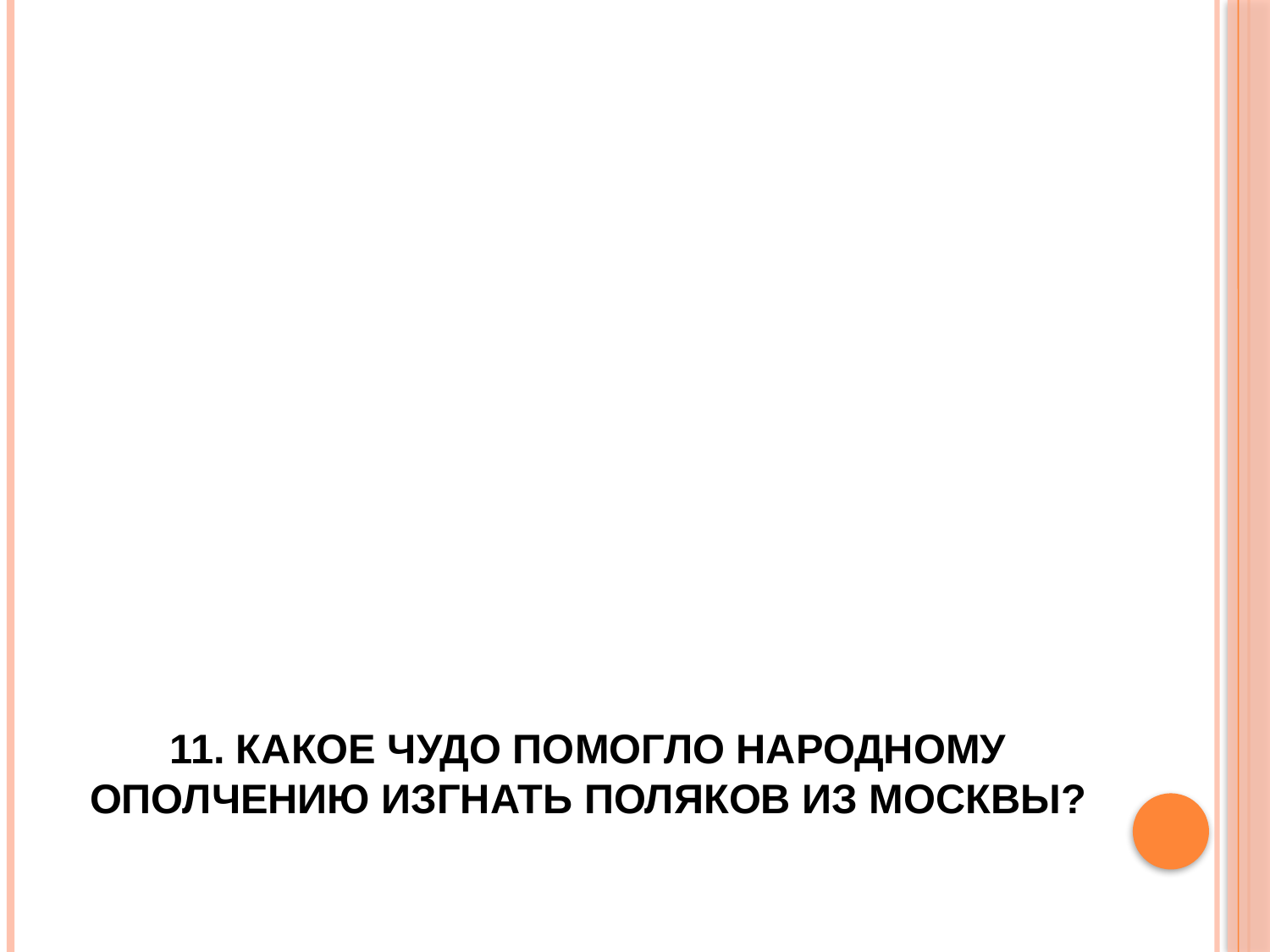

# 11. Какое чудо помогло народному ополчению изгнать поляков из Москвы?